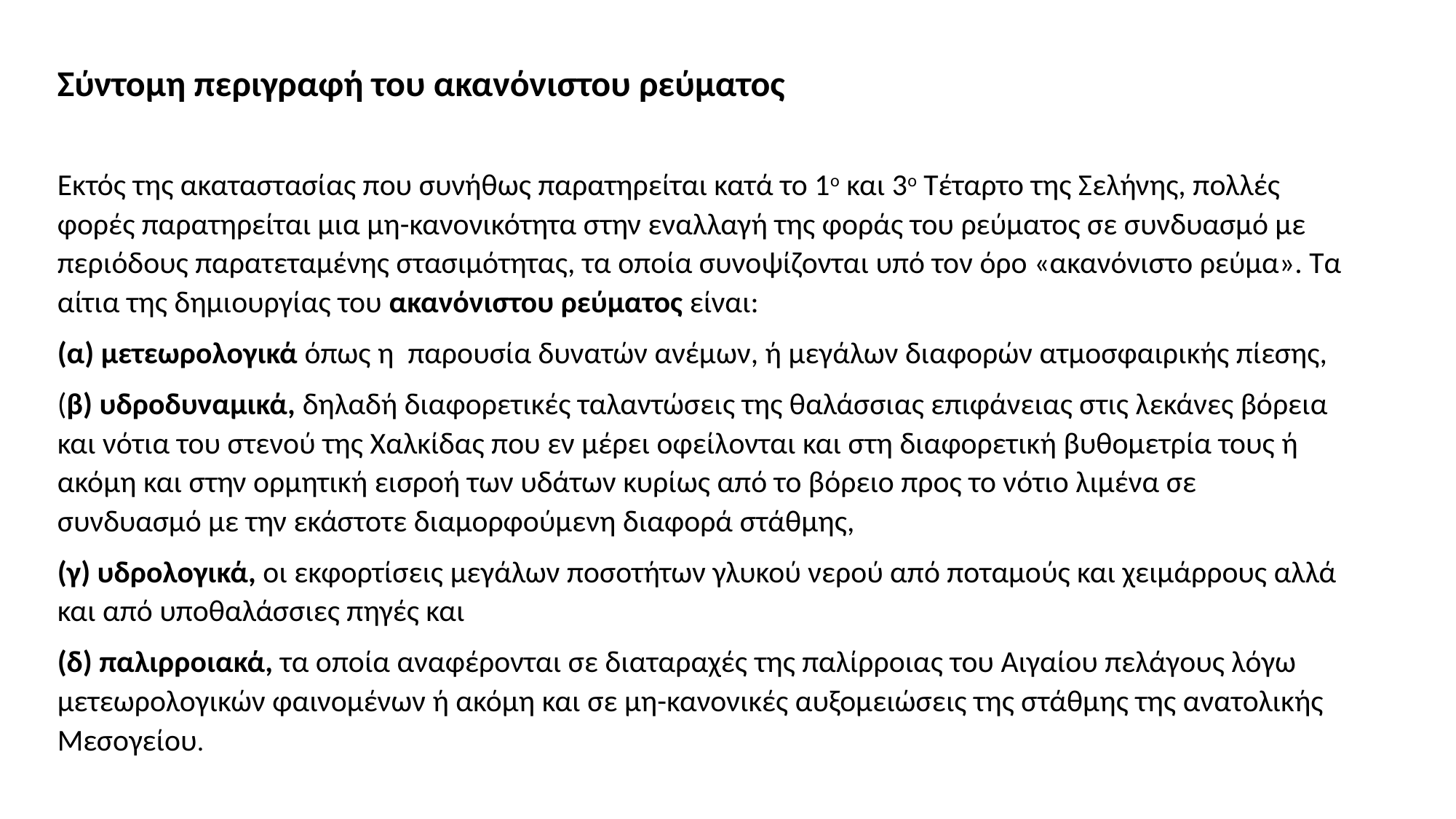

Σύντομη περιγραφή του ακανόνιστου ρεύματος

Εκτός της ακαταστασίας που συνήθως παρατηρείται κατά το 1ο και 3ο Τέταρτο της Σελήνης, πολλές φορές παρατηρείται μια μη-κανονικότητα στην εναλλαγή της φοράς του ρεύματος σε συνδυασμό με  περιόδους παρατεταμένης στασιμότητας, τα οποία συνοψίζονται υπό τον όρο «ακανόνιστο ρεύμα». Τα αίτια της δημιουργίας του ακανόνιστου ρεύματος είναι:
(α) μετεωρολογικά όπως η  παρουσία δυνατών ανέμων, ή μεγάλων διαφορών ατμοσφαιρικής πίεσης,
(β) υδροδυναμικά, δηλαδή διαφορετικές ταλαντώσεις της θαλάσσιας επιφάνειας στις λεκάνες βόρεια και νότια του στενού της Χαλκίδας που εν μέρει οφείλονται και στη διαφορετική βυθομετρία τους ή ακόμη και στην ορμητική εισροή των υδάτων κυρίως από το βόρειο προς το νότιο λιμένα σε συνδυασμό με την εκάστοτε διαμορφούμενη διαφορά στάθμης,
(γ) υδρολογικά, οι εκφορτίσεις μεγάλων ποσοτήτων γλυκού νερού από ποταμούς και χειμάρρους αλλά και από υποθαλάσσιες πηγές και
(δ) παλιρροιακά, τα οποία αναφέρονται σε διαταραχές της παλίρροιας του Αιγαίου πελάγους λόγω μετεωρολογικών φαινομένων ή ακόμη και σε μη-κανονικές αυξομειώσεις της στάθμης της ανατολικής Μεσογείου.